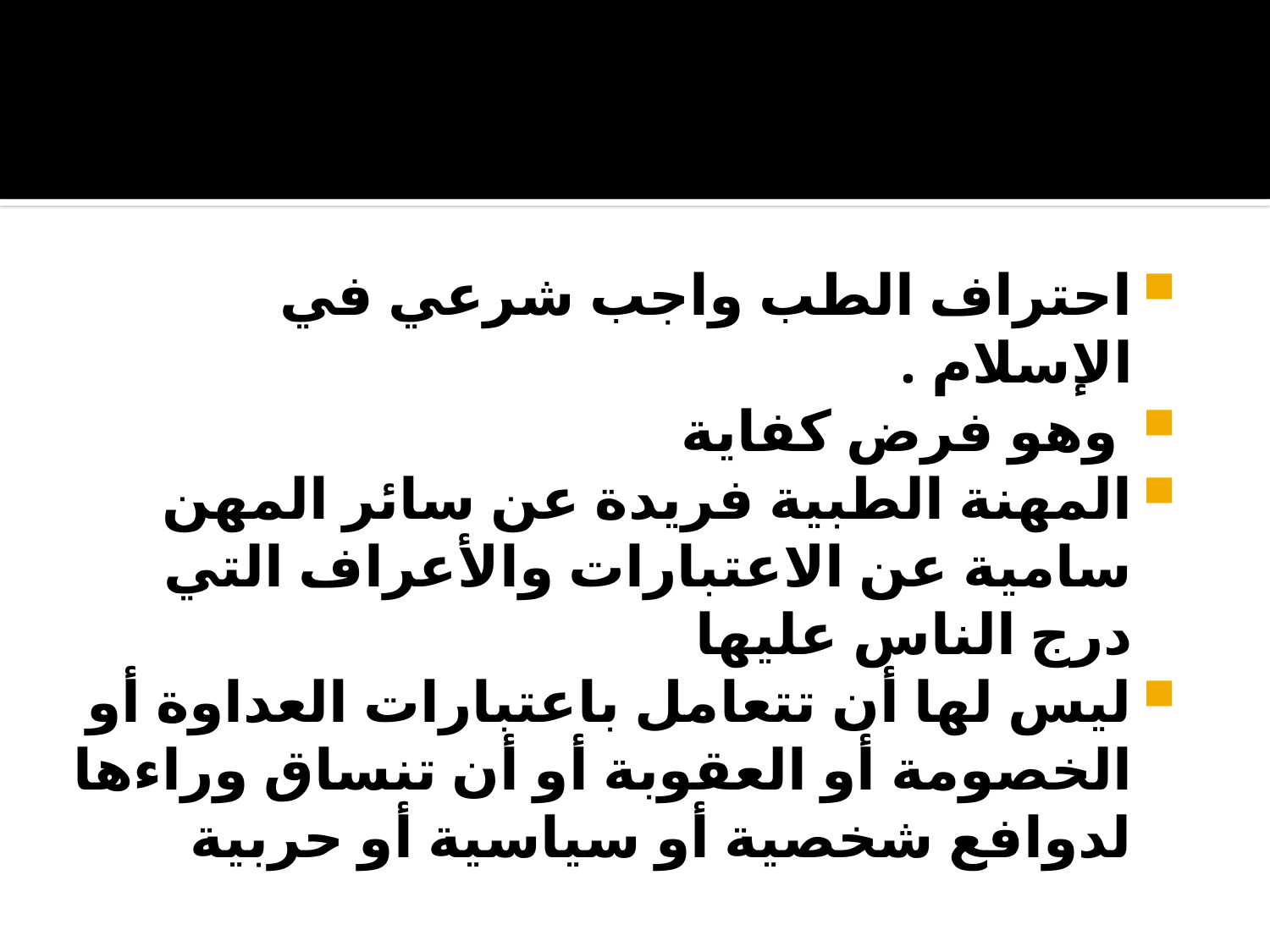

#
احتراف الطب واجب شرعي في الإسلام .
 وهو فرض كفاية
المهنة الطبية فريدة عن سائر المهن سامية عن الاعتبارات والأعراف التي درج الناس عليها
ليس لها أن تتعامل باعتبارات العداوة أو الخصومة أو العقوبة أو أن تنساق وراءها لدوافع شخصية أو سياسية أو حربية